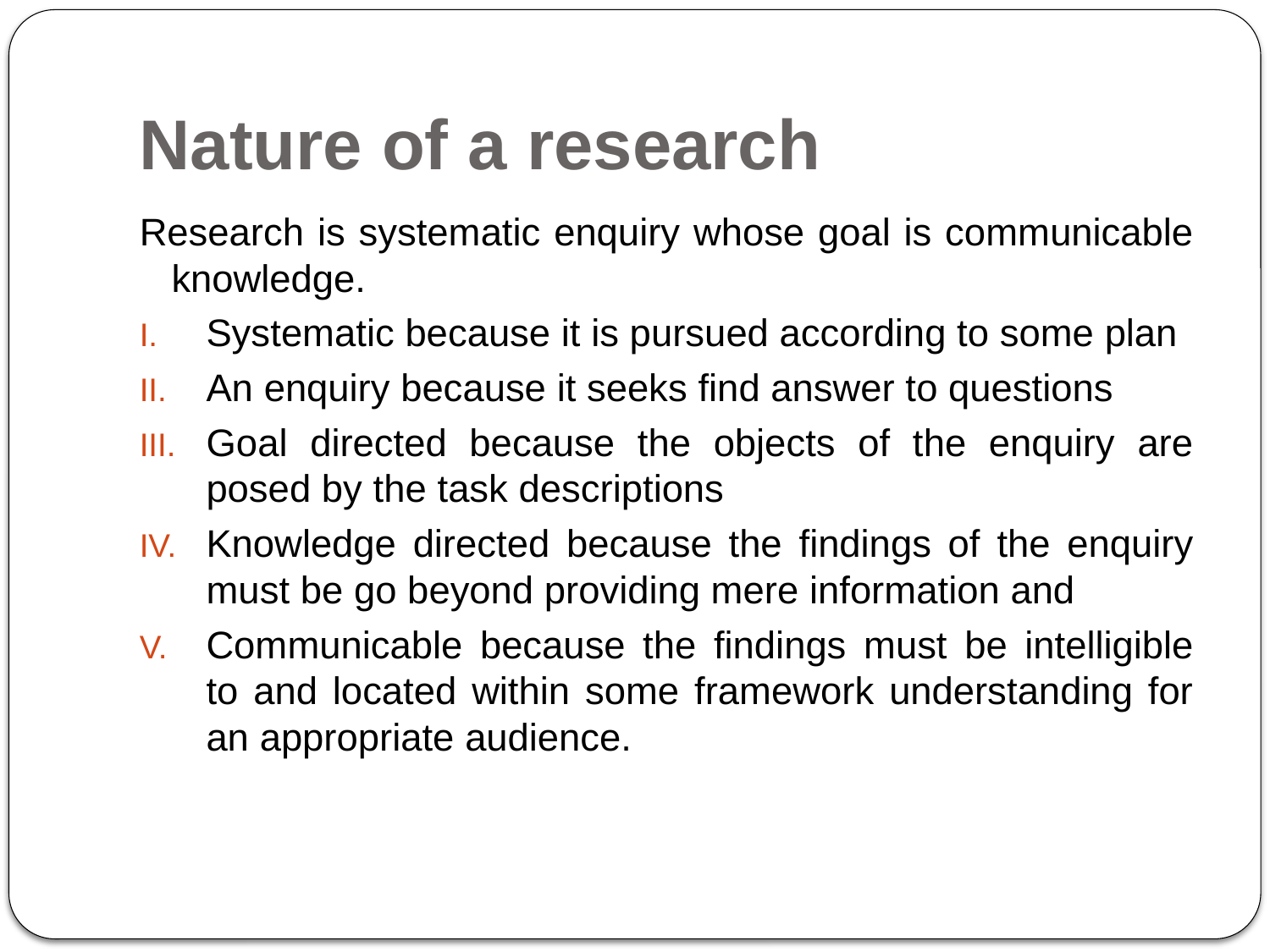

# Nature of a research
Research is systematic enquiry whose goal is communicable knowledge.
Systematic because it is pursued according to some plan
An enquiry because it seeks find answer to questions
Goal directed because the objects of the enquiry are posed by the task descriptions
Knowledge directed because the findings of the enquiry must be go beyond providing mere information and
Communicable because the findings must be intelligible to and located within some framework understanding for an appropriate audience.